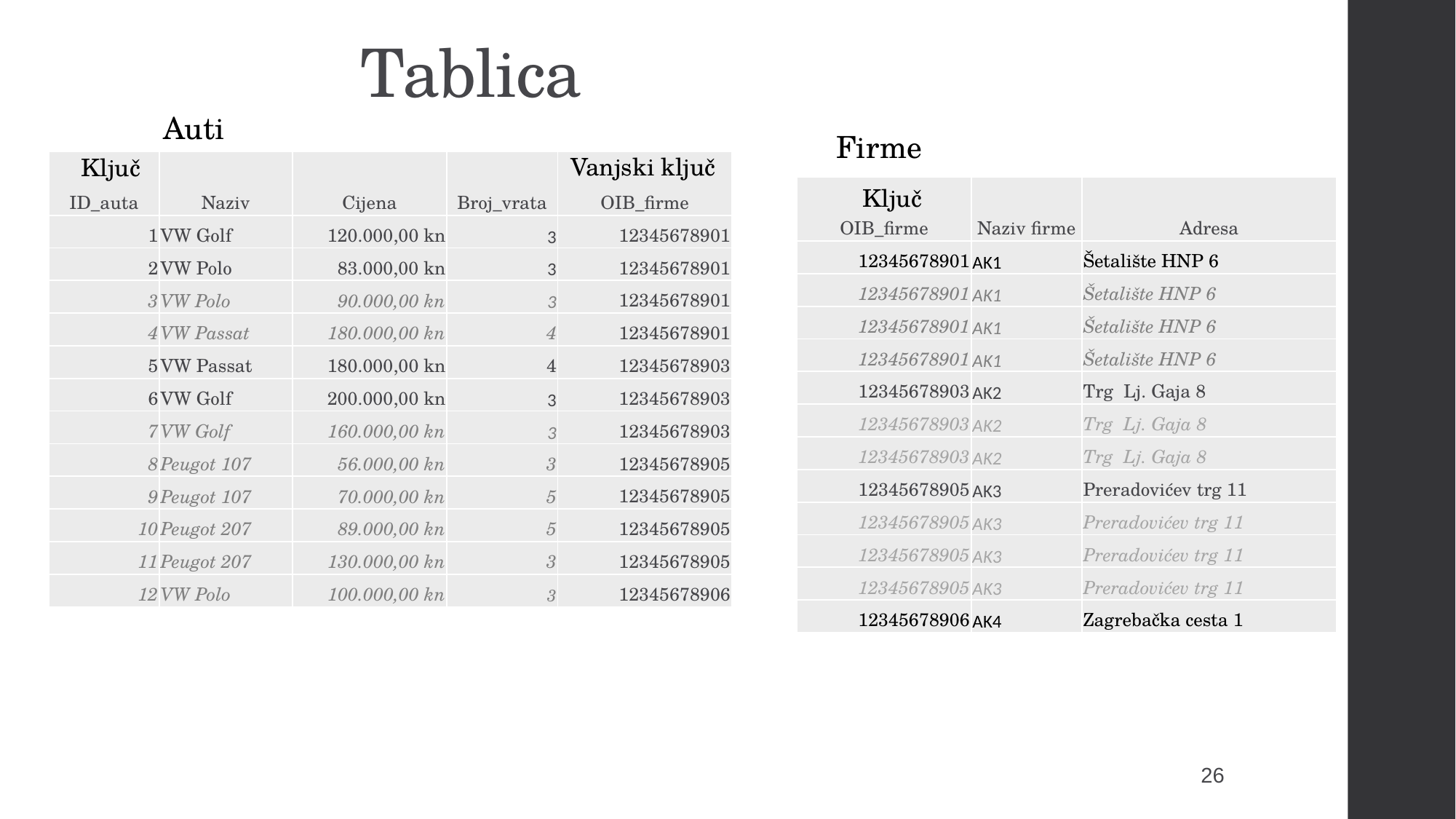

# Tablica
Auti
Firme
Vanjski ključ
Ključ
| ID\_auta | Naziv | Cijena | Broj\_vrata |
| --- | --- | --- | --- |
| 1 | VW Golf | 120.000,00 kn | 3 |
| 2 | VW Polo | 83.000,00 kn | 3 |
| 3 | VW Polo | 90.000,00 kn | 3 |
| 4 | VW Passat | 180.000,00 kn | 4 |
| 5 | VW Passat | 180.000,00 kn | 4 |
| 6 | VW Golf | 200.000,00 kn | 3 |
| 7 | VW Golf | 160.000,00 kn | 3 |
| 8 | Peugot 107 | 56.000,00 kn | 3 |
| 9 | Peugot 107 | 70.000,00 kn | 5 |
| 10 | Peugot 207 | 89.000,00 kn | 5 |
| 11 | Peugot 207 | 130.000,00 kn | 3 |
| 12 | VW Polo | 100.000,00 kn | 3 |
| OIB\_firme |
| --- |
| 12345678901 |
| 12345678901 |
| 12345678901 |
| 12345678901 |
| 12345678903 |
| 12345678903 |
| 12345678903 |
| 12345678905 |
| 12345678905 |
| 12345678905 |
| 12345678905 |
| 12345678906 |
| OIB\_firme | Naziv firme | Adresa |
| --- | --- | --- |
| 12345678901 | AK1 | Šetalište HNP 6 |
| 12345678901 | AK1 | Šetalište HNP 6 |
| 12345678901 | AK1 | Šetalište HNP 6 |
| 12345678901 | AK1 | Šetalište HNP 6 |
| 12345678903 | AK2 | Trg Lj. Gaja 8 |
| 12345678903 | AK2 | Trg Lj. Gaja 8 |
| 12345678903 | AK2 | Trg Lj. Gaja 8 |
| 12345678905 | AK3 | Preradovićev trg 11 |
| 12345678905 | AK3 | Preradovićev trg 11 |
| 12345678905 | AK3 | Preradovićev trg 11 |
| 12345678905 | AK3 | Preradovićev trg 11 |
| 12345678906 | AK4 | Zagrebačka cesta 1 |
Ključ
26